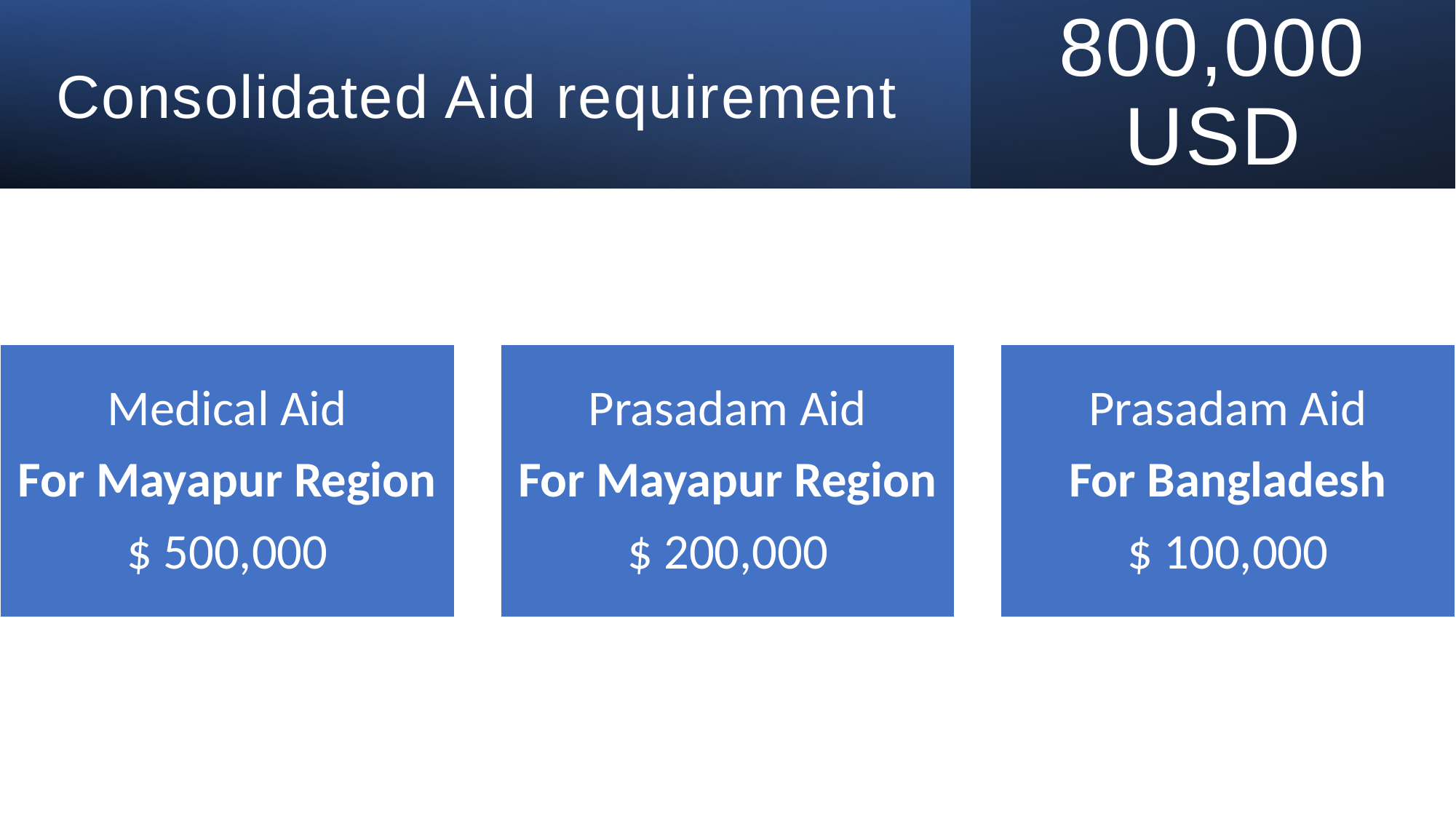

800,000 USD

# Consolidated Aid requirement
Medical Aid
For Mayapur Region
$ 500,000
Prasadam Aid
For Mayapur Region
$ 200,000
Prasadam Aid
For Bangladesh
$ 100,000